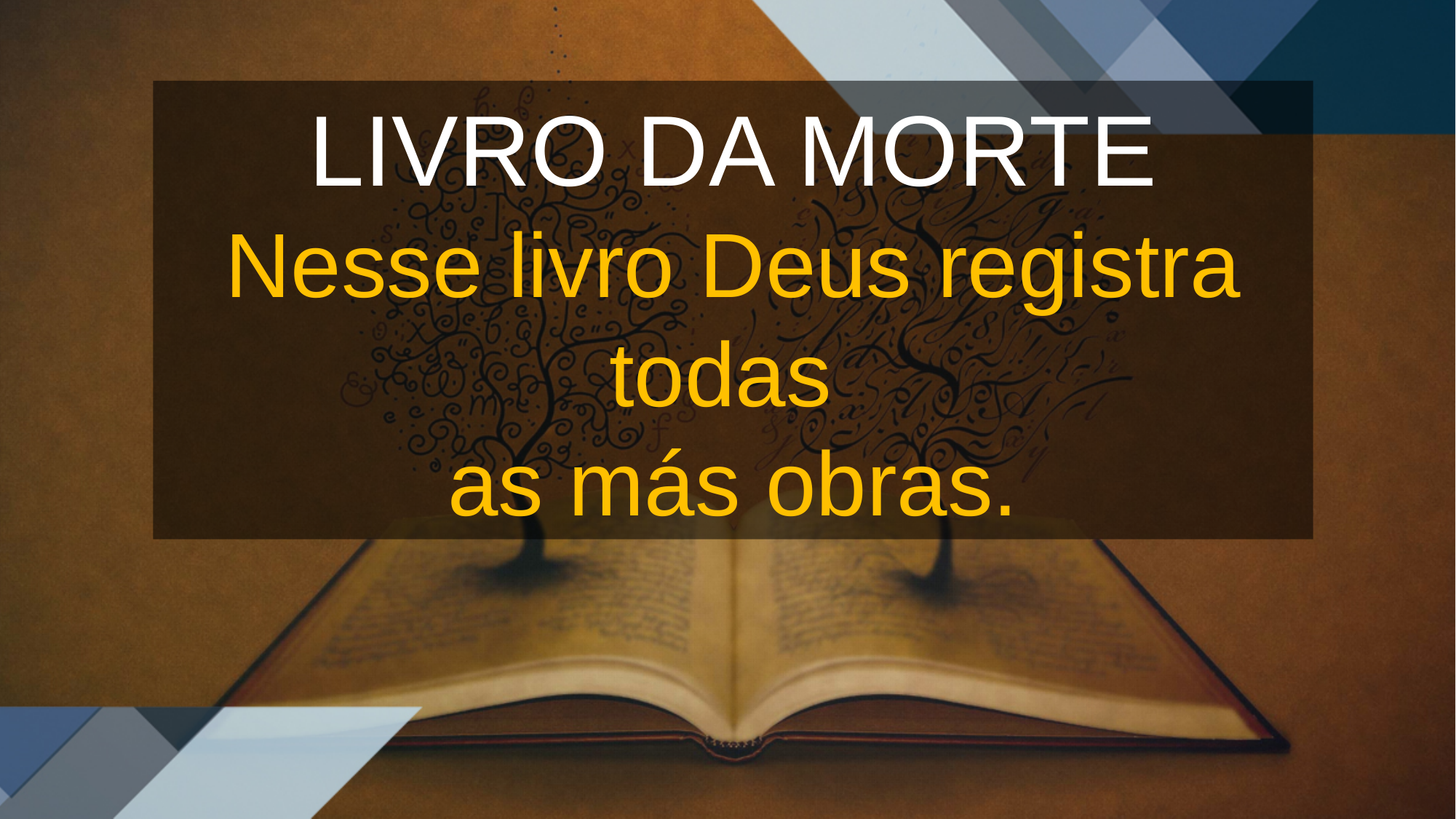

LIVRO DA MORTE
Nesse livro Deus registra todas
as más obras.